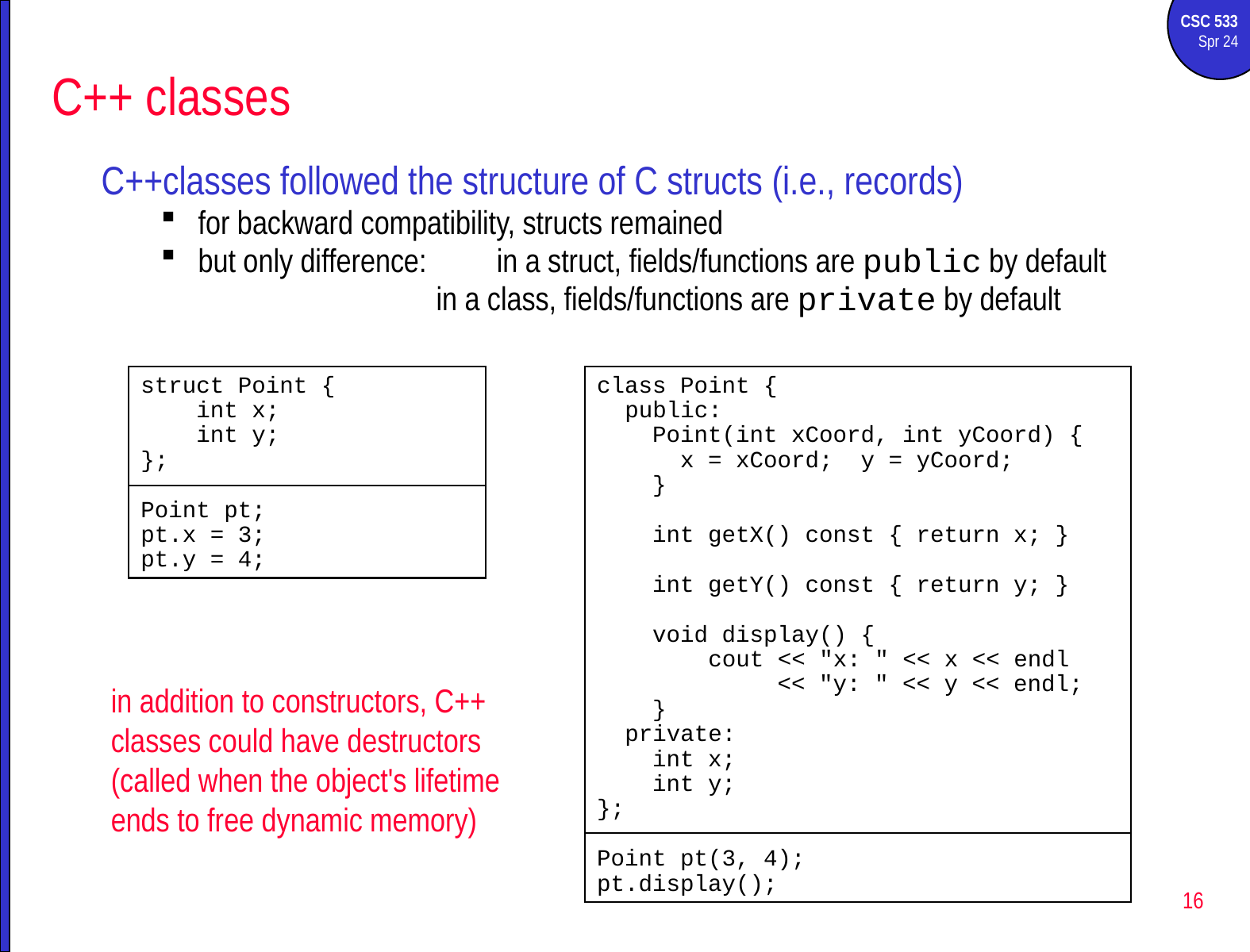

# C++ classes
C++classes followed the structure of C structs (i.e., records)
for backward compatibility, structs remained
but only difference:	in a struct, fields/functions are public by default
			in a class, fields/functions are private by default
struct Point {
    int x;
    int y;
};

Point pt;
pt.x = 3;
pt.y = 4;
class Point {
  public:
    Point(int xCoord, int yCoord) {
      x = xCoord;  y = yCoord;
    }

    int getX() const { return x; }

    int getY() const { return y; }

    void display() {
        cout << "x: " << x << endl
             << "y: " << y << endl;
    }
  private:
    int x;
    int y;
};

Point pt(3, 4);
pt.display();
in addition to constructors, C++ classes could have destructors (called when the object's lifetime ends to free dynamic memory)
16